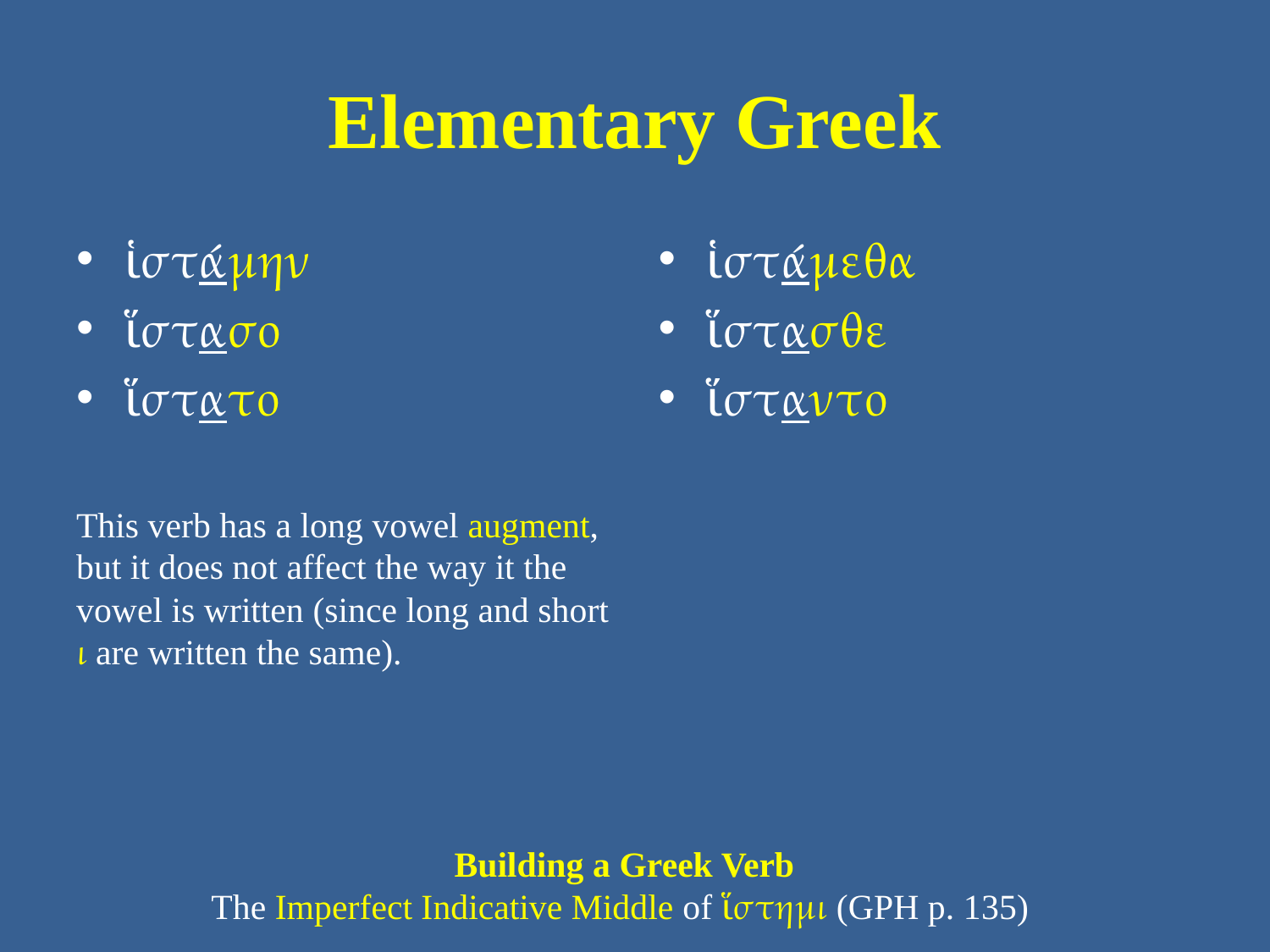

# Elementary Greek
ἱστάμην
ἵστασο
ἵστατο

This verb has a long vowel augment, but it does not affect the way it the vowel is written (since long and short ι are written the same).
ἱστάμεθα
ἵστασθε
ἵσταντο
Building a Greek Verb
The Imperfect Indicative Middle of ἵστημι (GPH p. 135)